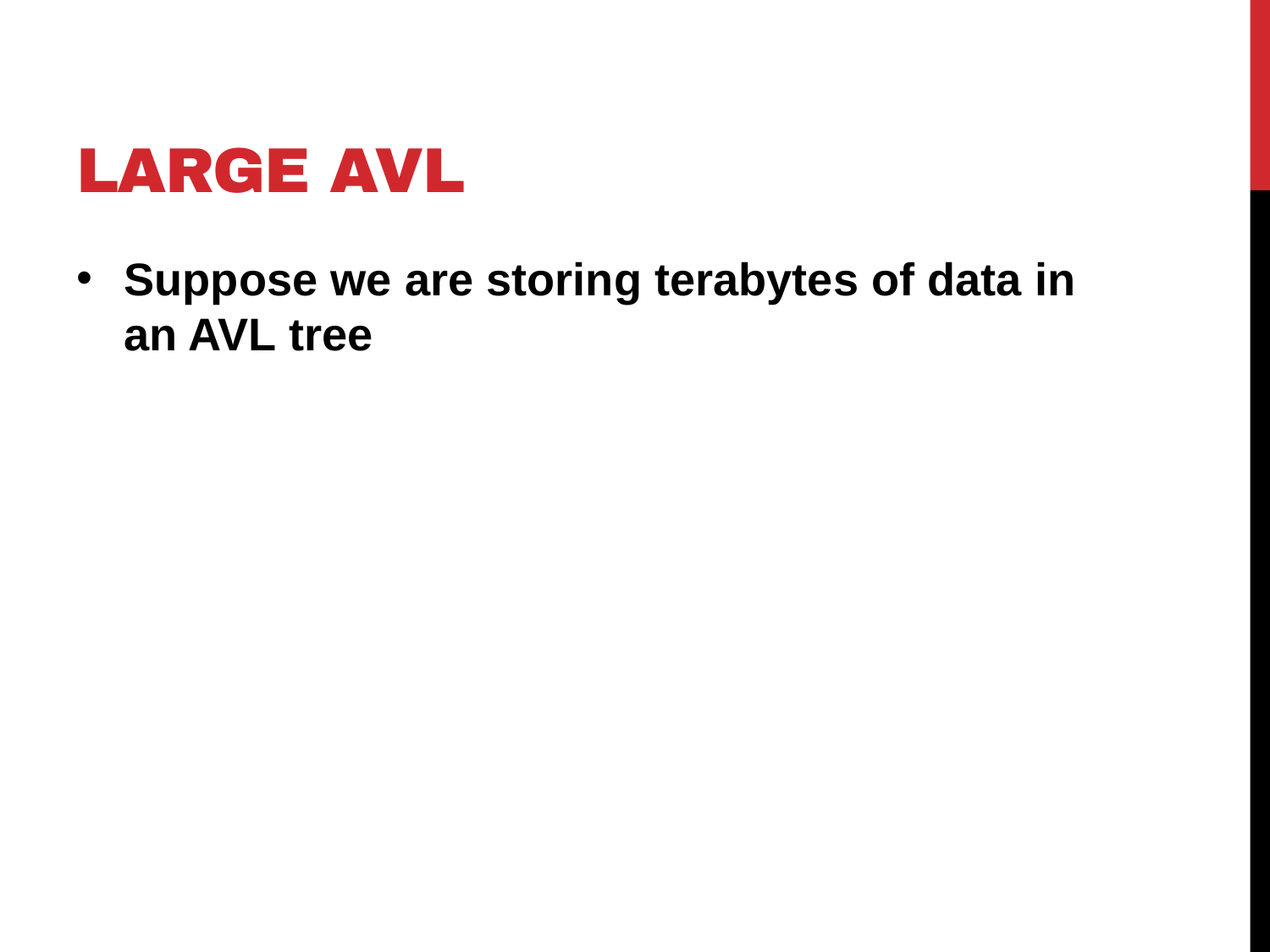

# Large AVL
Suppose we are storing terabytes of data in an AVL tree